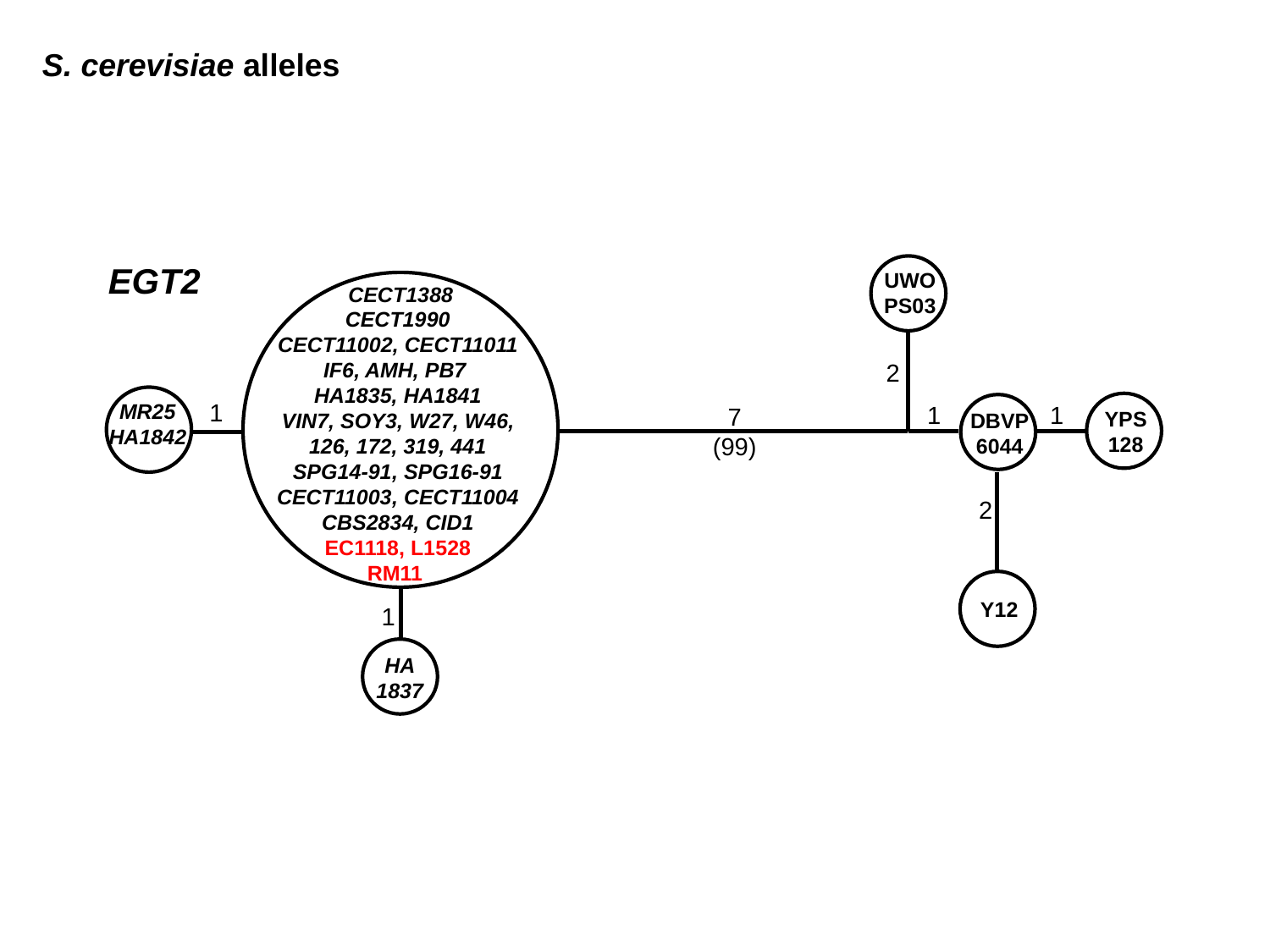

S. cerevisiae alleles
EGT2

UWOPS03

 CECT1388
CECT1990
CECT11002, CECT11011
IF6, AMH, PB7
HA1835, HA1841
VIN7, SOY3, W27, W46, 126, 172, 319, 441
SPG14-91, SPG16-91
CECT11003, CECT11004
CBS2834, CID1
EC1118, L1528
RM11
2

MR25
HA1842
1
1
1

YPS
128

DBVP6044
7
(99)
2

Y12
1

HA
1837